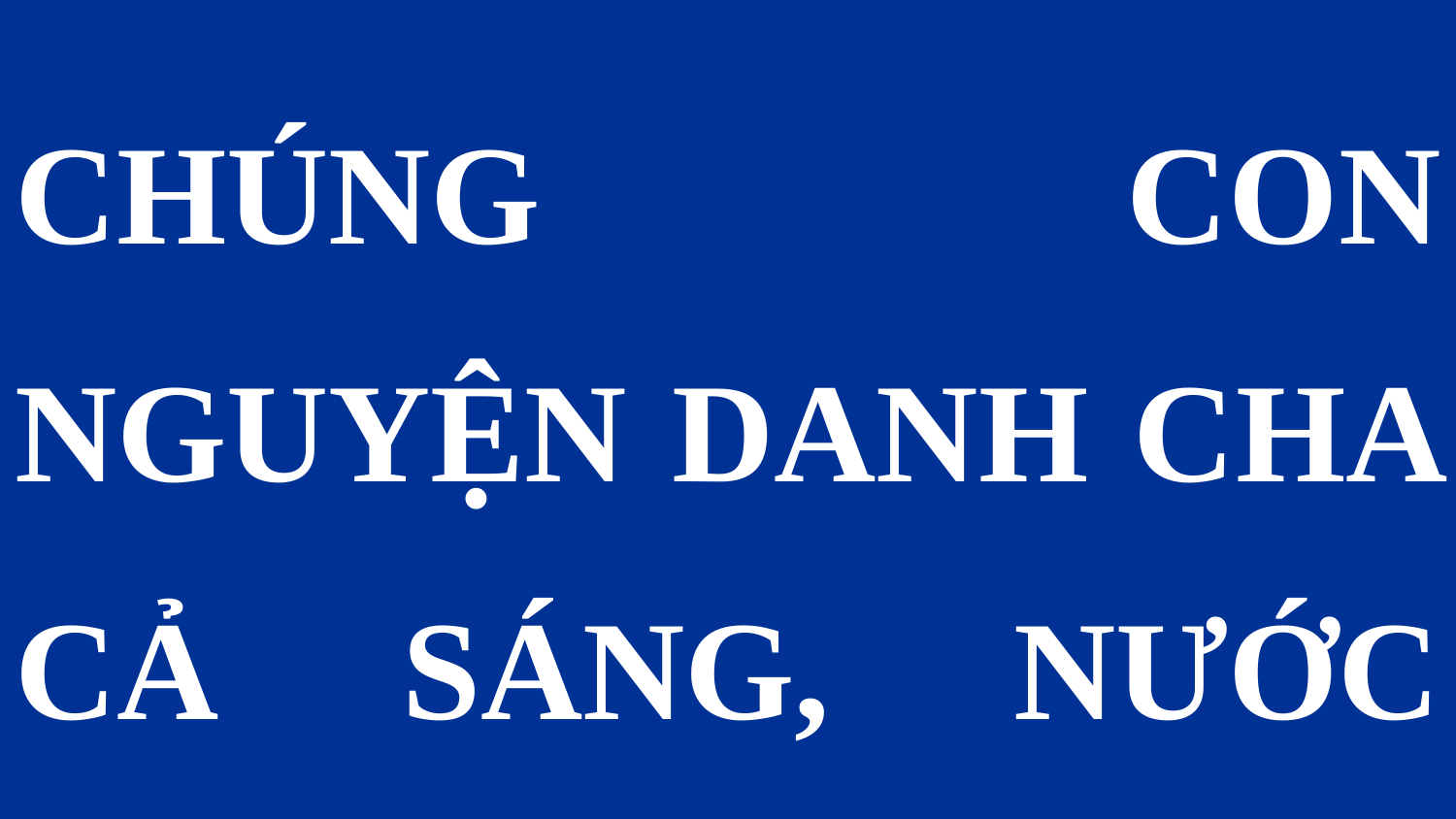

CHÚNG CON NGUYỆN DANH CHA CẢ SÁNG, NƯỚC CHA TRỊ ĐẾN.